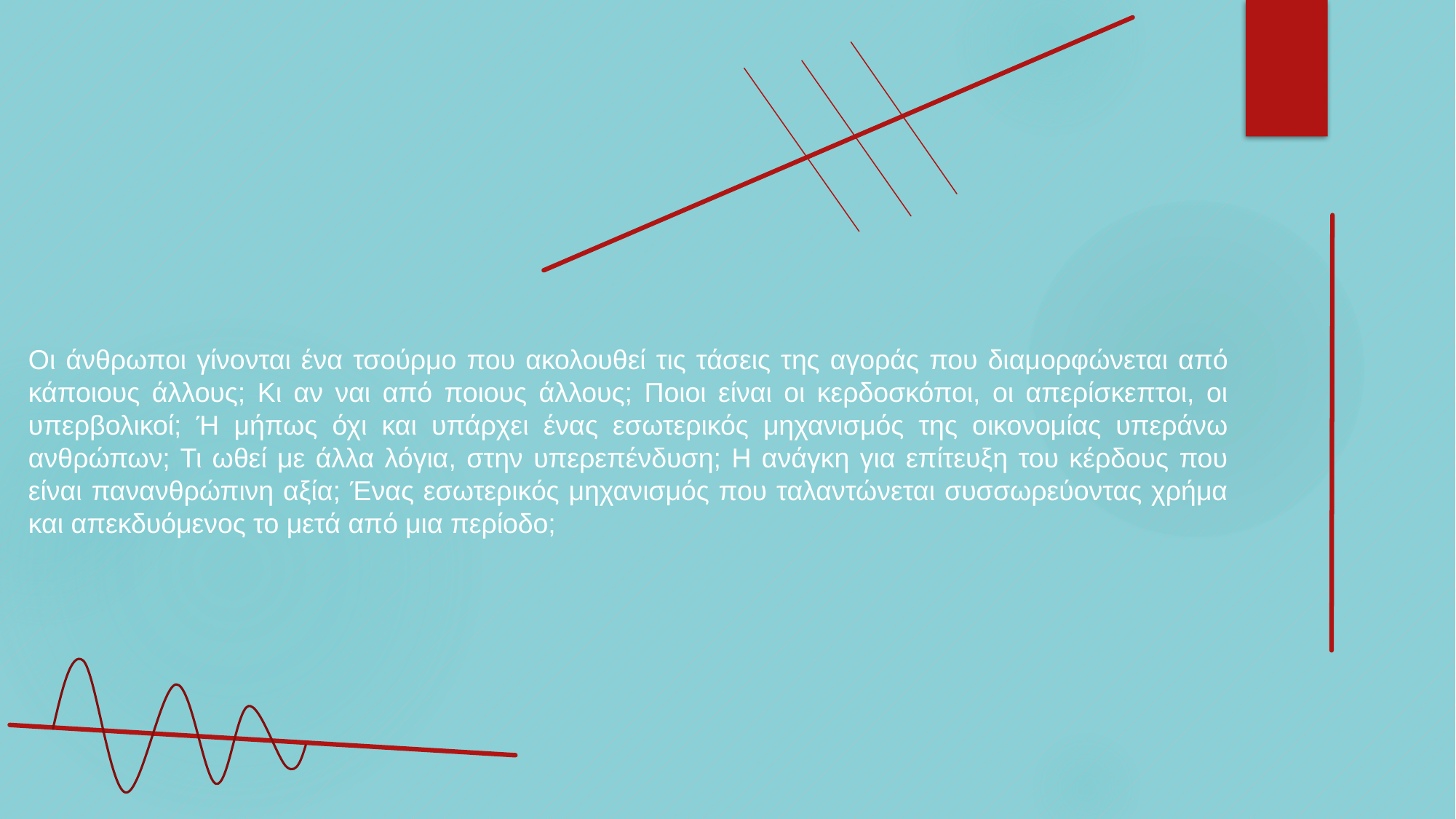

Οι άνθρωποι γίνονται ένα τσούρμο που ακολουθεί τις τάσεις της αγοράς που διαμορφώνεται από κάποιους άλλους; Κι αν ναι από ποιους άλλους; Ποιοι είναι οι κερδοσκόποι, οι απερίσκεπτοι, οι υπερβολικοί; Ή μήπως όχι και υπάρχει ένας εσωτερικός μηχανισμός της οικονομίας υπεράνω ανθρώπων; Τι ωθεί με άλλα λόγια, στην υπερεπένδυση; Η ανάγκη για επίτευξη του κέρδους που είναι πανανθρώπινη αξία; Ένας εσωτερικός μηχανισμός που ταλαντώνεται συσσωρεύοντας χρήμα και απεκδυόμενος το μετά από μια περίοδο;